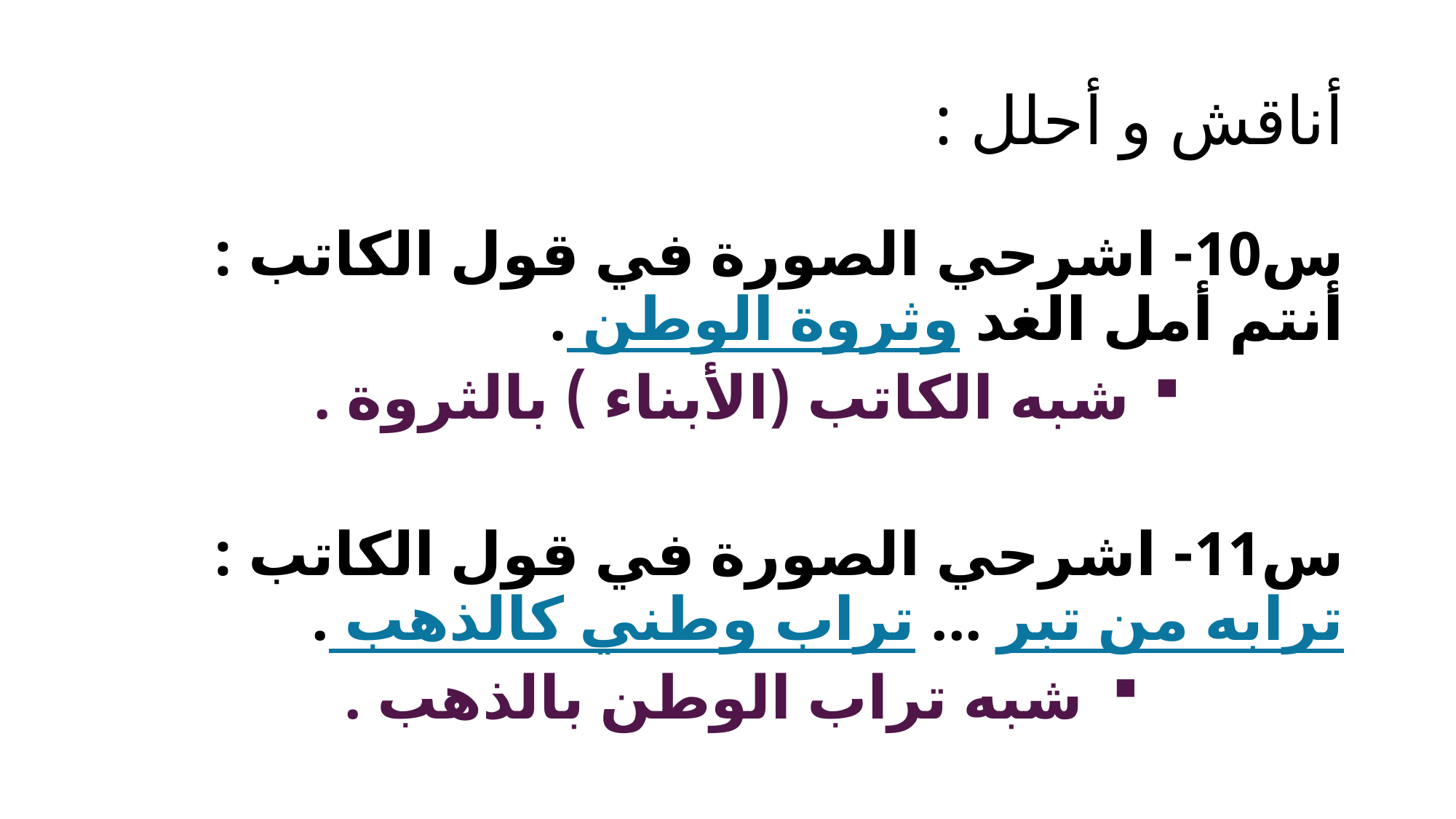

# أناقش و أحلل :
س10- اشرحي الصورة في قول الكاتب : أنتم أمل الغد وثروة الوطن .
شبه الكاتب (الأبناء ) بالثروة .

س11- اشرحي الصورة في قول الكاتب : ترابه من تبر ... تراب وطني كالذهب .
شبه تراب الوطن بالذهب .